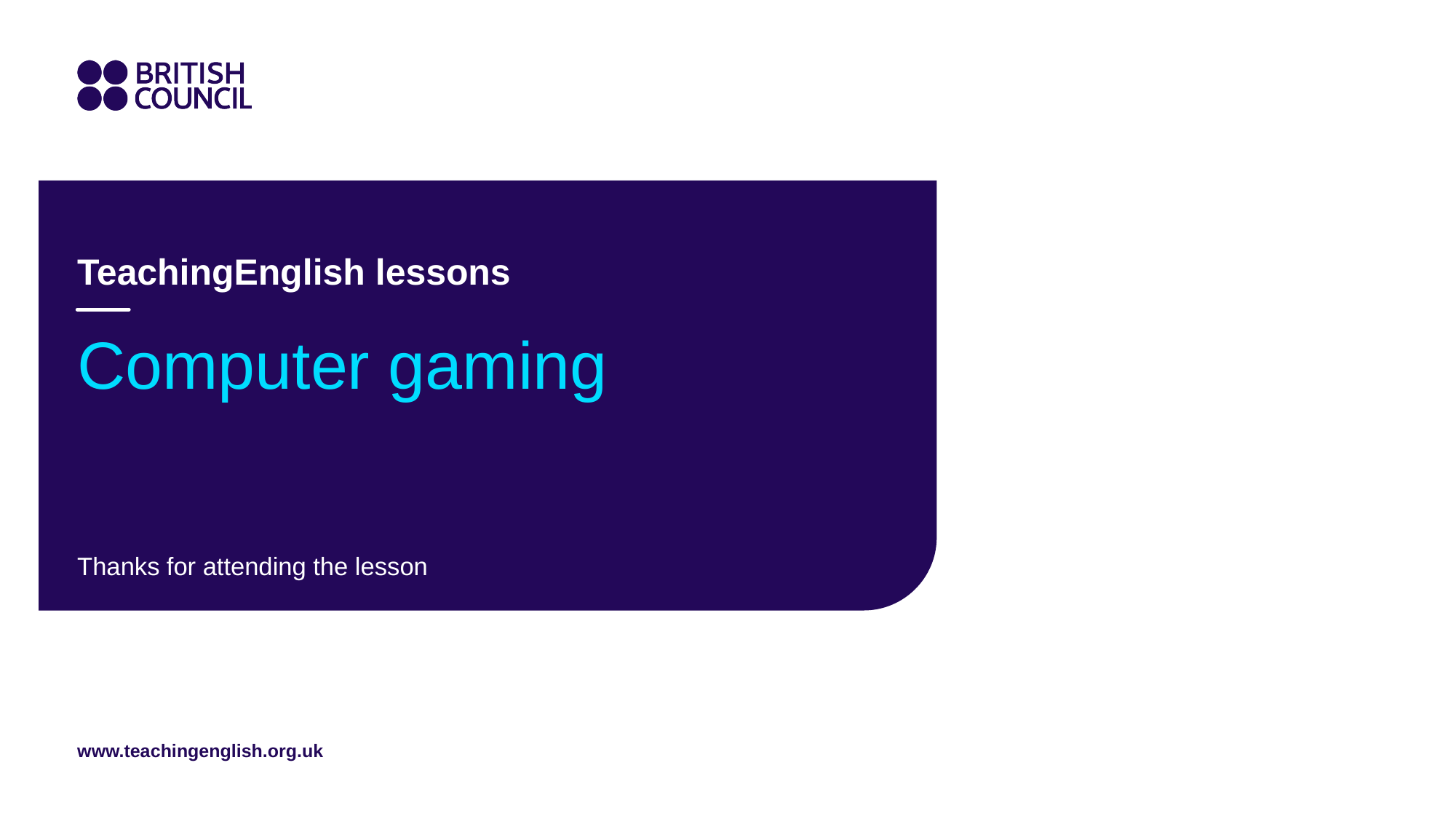

TeachingEnglish lessons
# Computer gaming
Thanks for attending the lesson
www.teachingenglish.org.uk